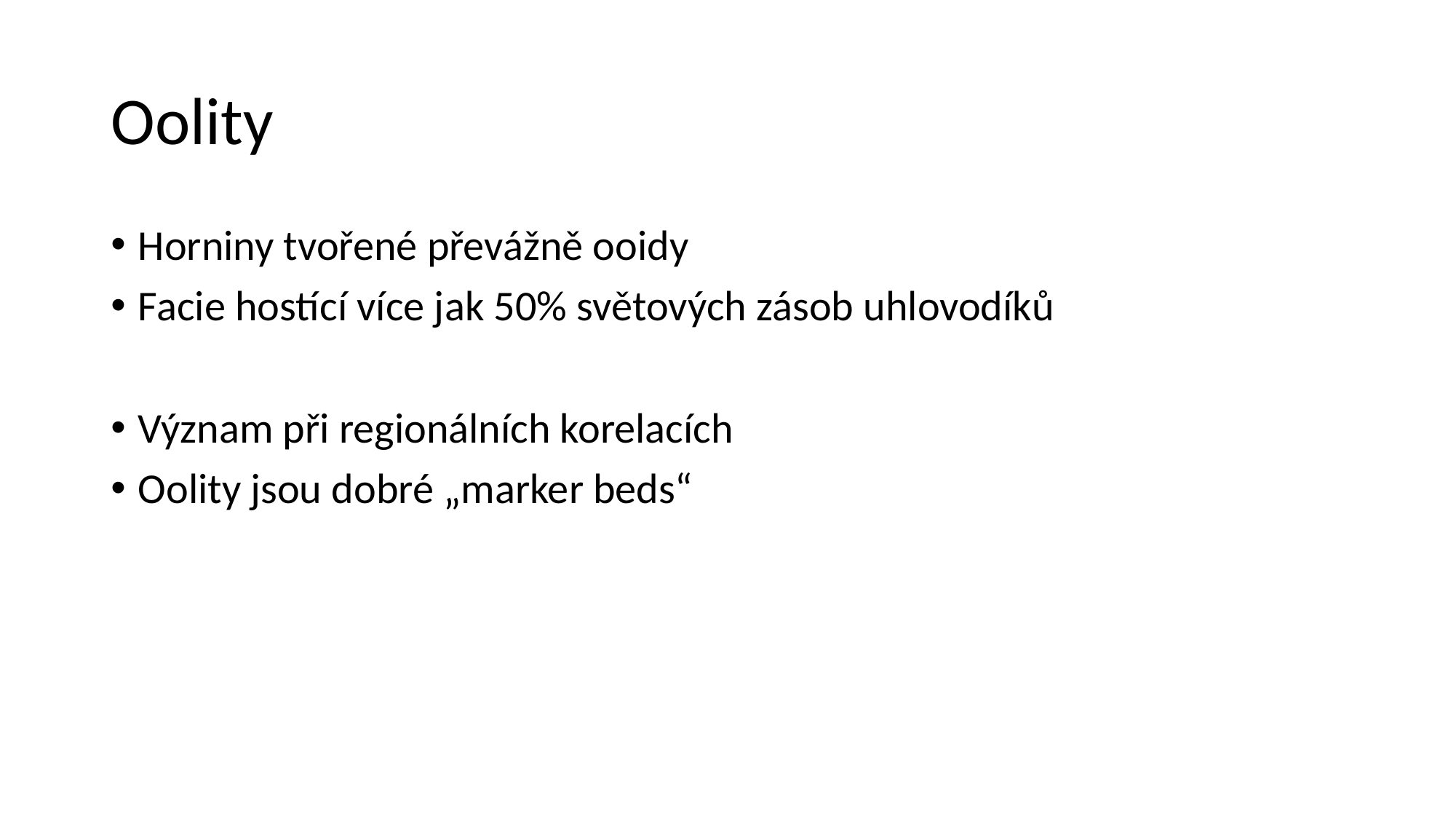

# Oolity
Horniny tvořené převážně ooidy
Facie hostící více jak 50% světových zásob uhlovodíků

Význam při regionálních korelacích
Oolity jsou dobré „marker beds“